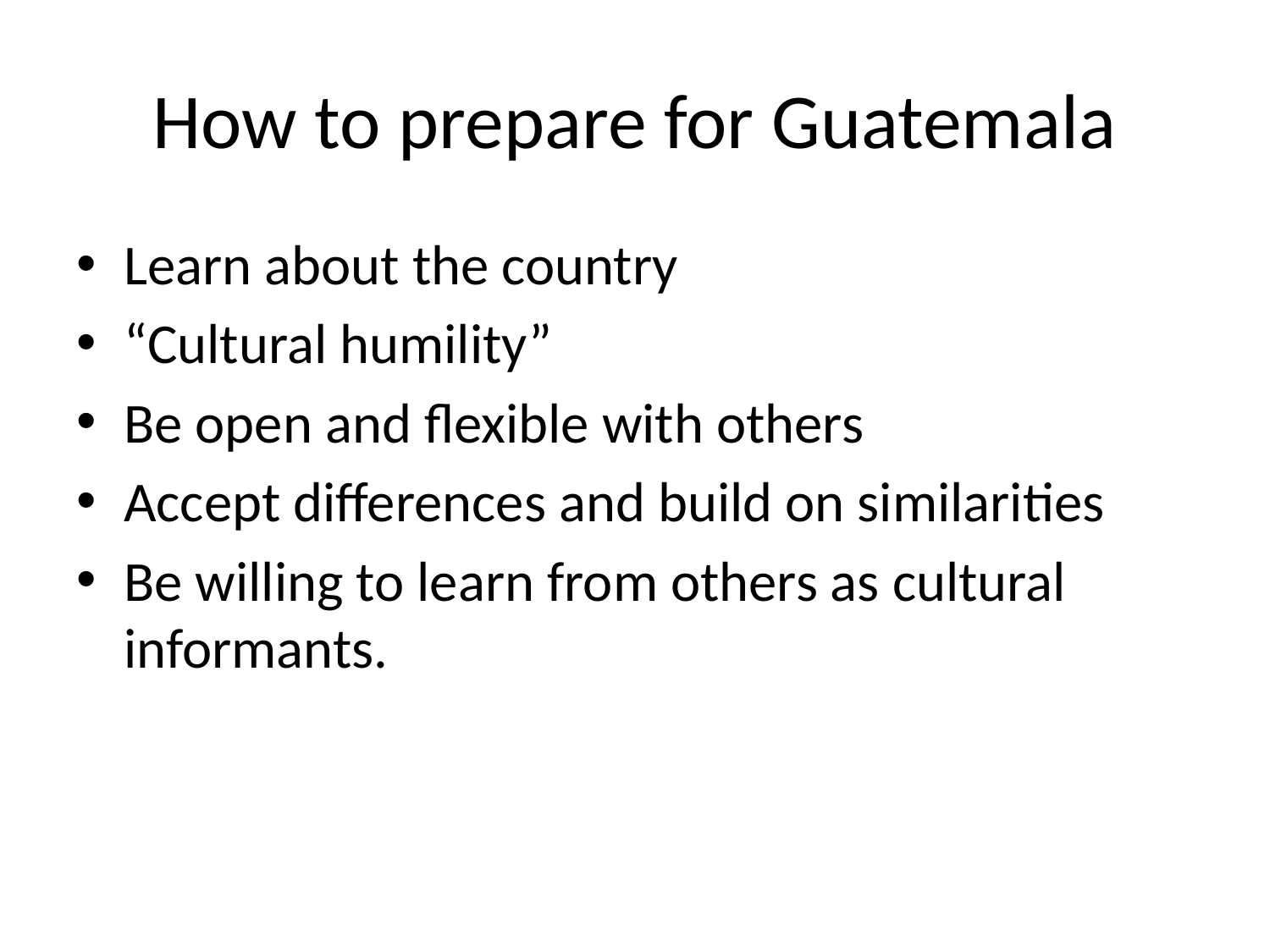

# How to prepare for Guatemala
Learn about the country
“Cultural humility”
Be open and flexible with others
Accept differences and build on similarities
Be willing to learn from others as cultural informants.